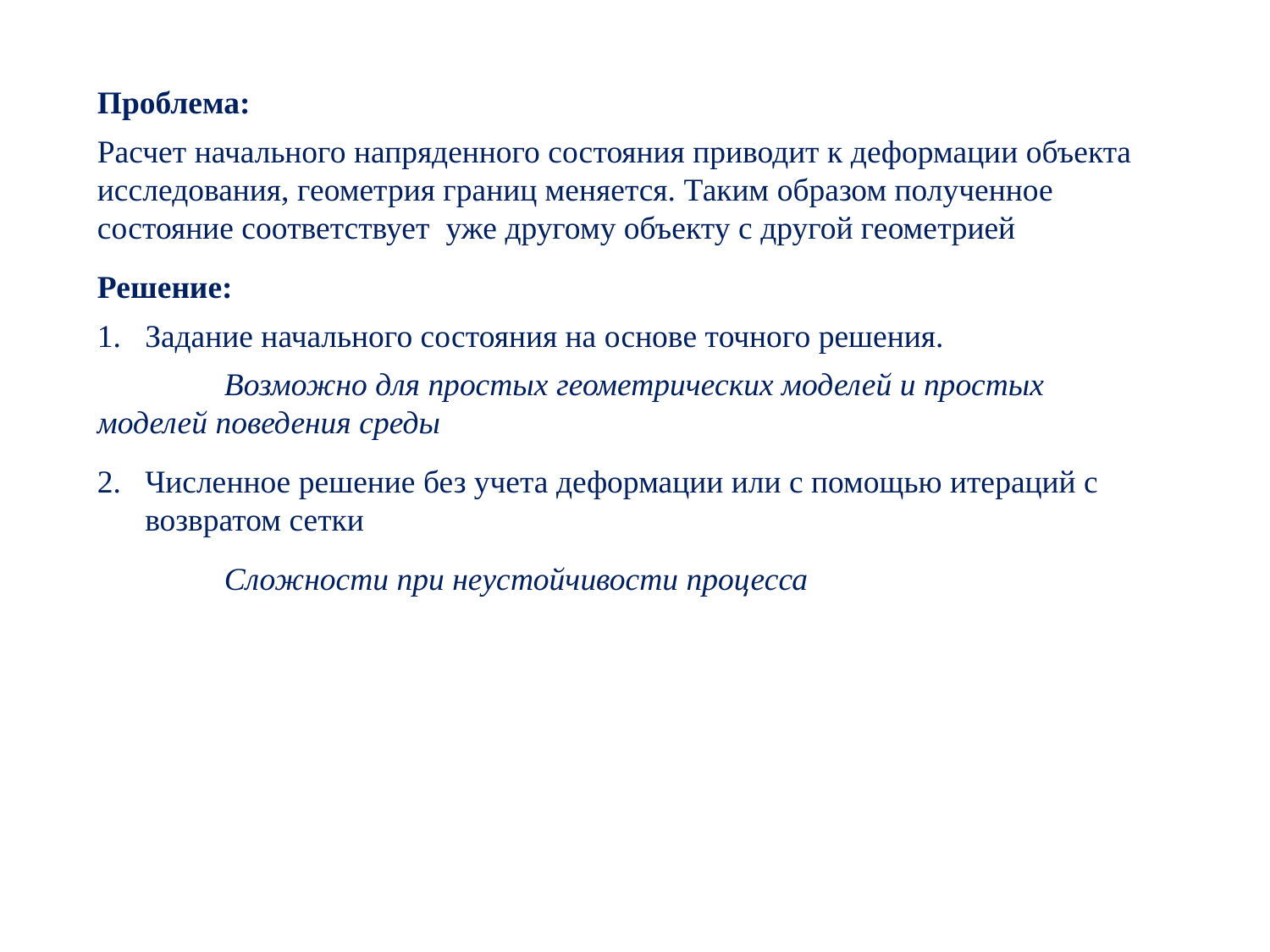

Проблема:
Расчет начального напряденного состояния приводит к деформации объекта исследования, геометрия границ меняется. Таким образом полученное состояние соответствует  уже другому объекту с другой геометрией
Решение:
Задание начального состояния на основе точного решения.
	Возможно для простых геометрических моделей и простых 	моделей поведения среды
Численное решение без учета деформации или с помощью итераций с возвратом сетки
	Сложности при неустойчивости процесса